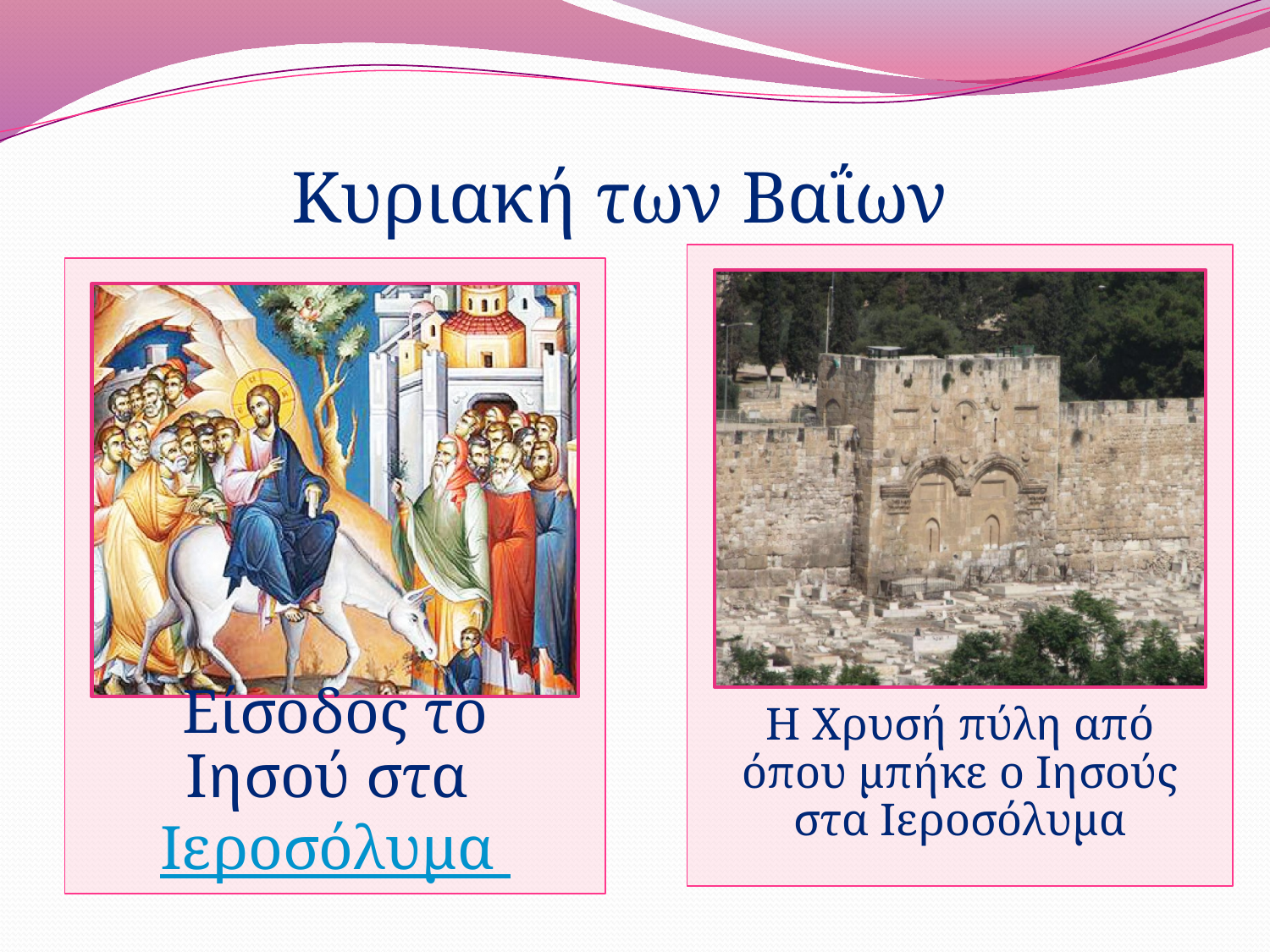

Κυριακή των Βαΐων
Η Χρυσή πύλη από όπου μπήκε ο Ιησούς στα Ιεροσόλυμα
Είσοδος το Ιησού στα Ιεροσόλυμα